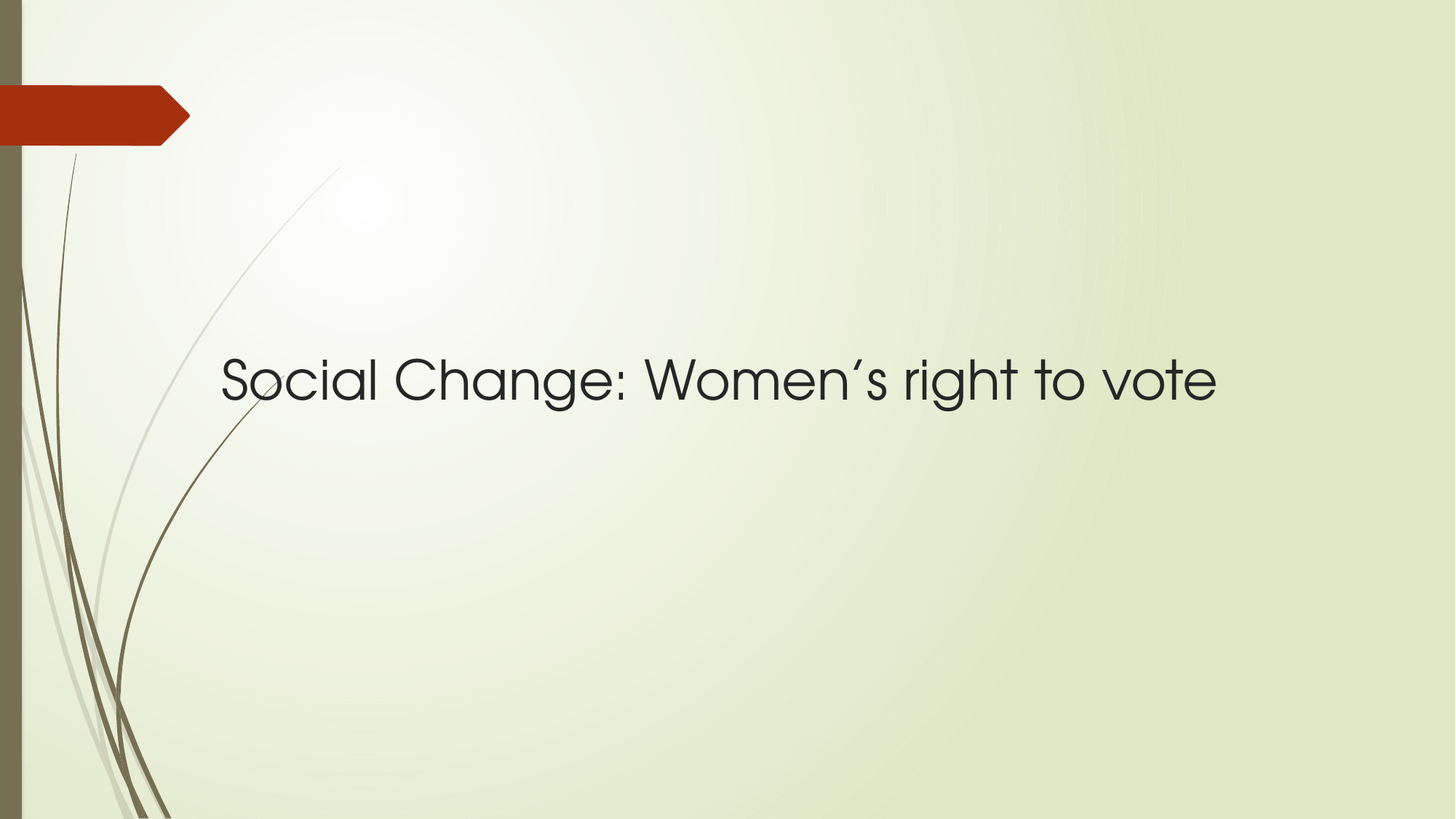

# Social Change: Women’s right to vote